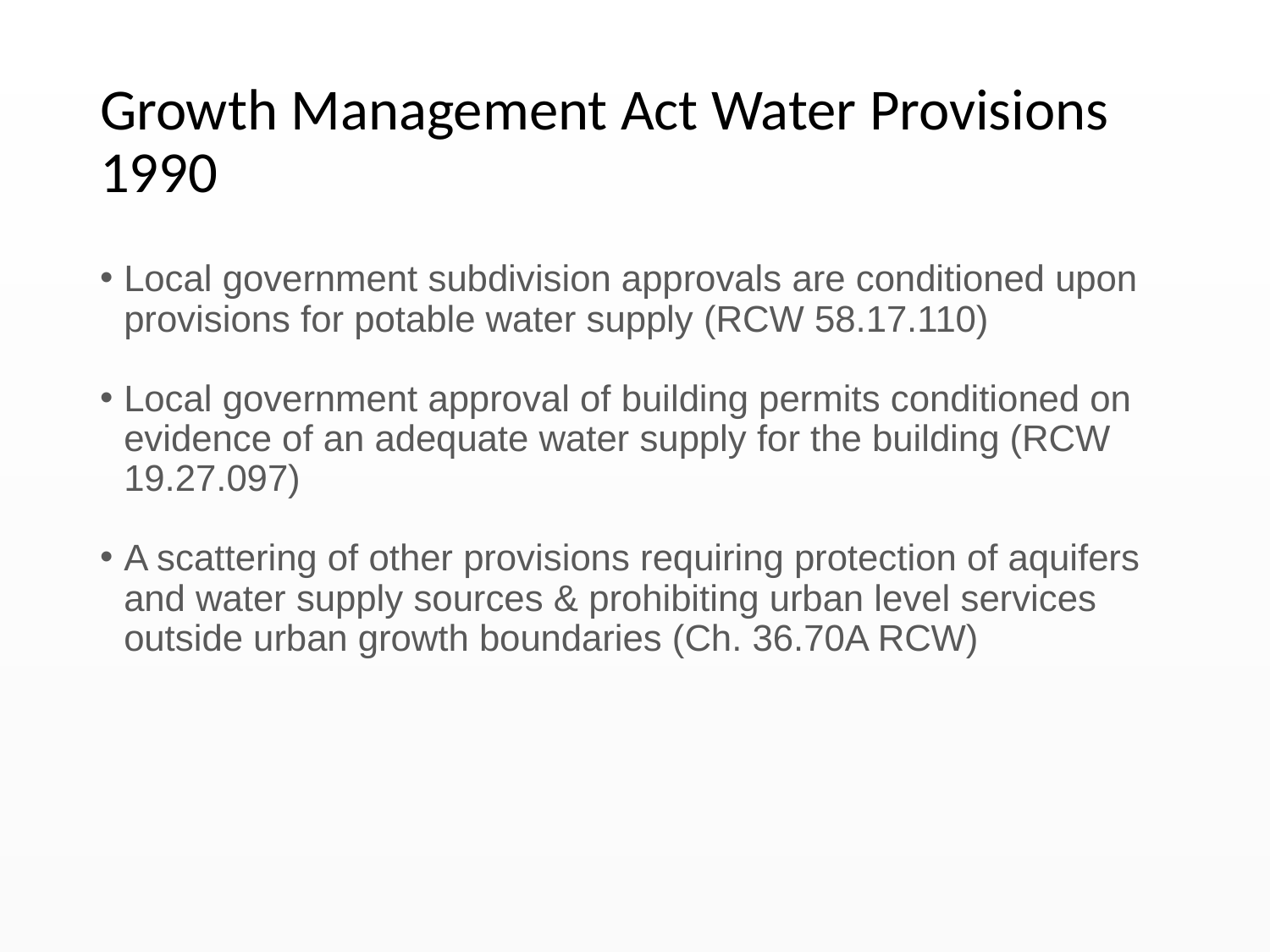

# Growth Management Act Water Provisions 1990
Local government subdivision approvals are conditioned upon provisions for potable water supply (RCW 58.17.110)
Local government approval of building permits conditioned on evidence of an adequate water supply for the building (RCW 19.27.097)
A scattering of other provisions requiring protection of aquifers and water supply sources & prohibiting urban level services outside urban growth boundaries (Ch. 36.70A RCW)